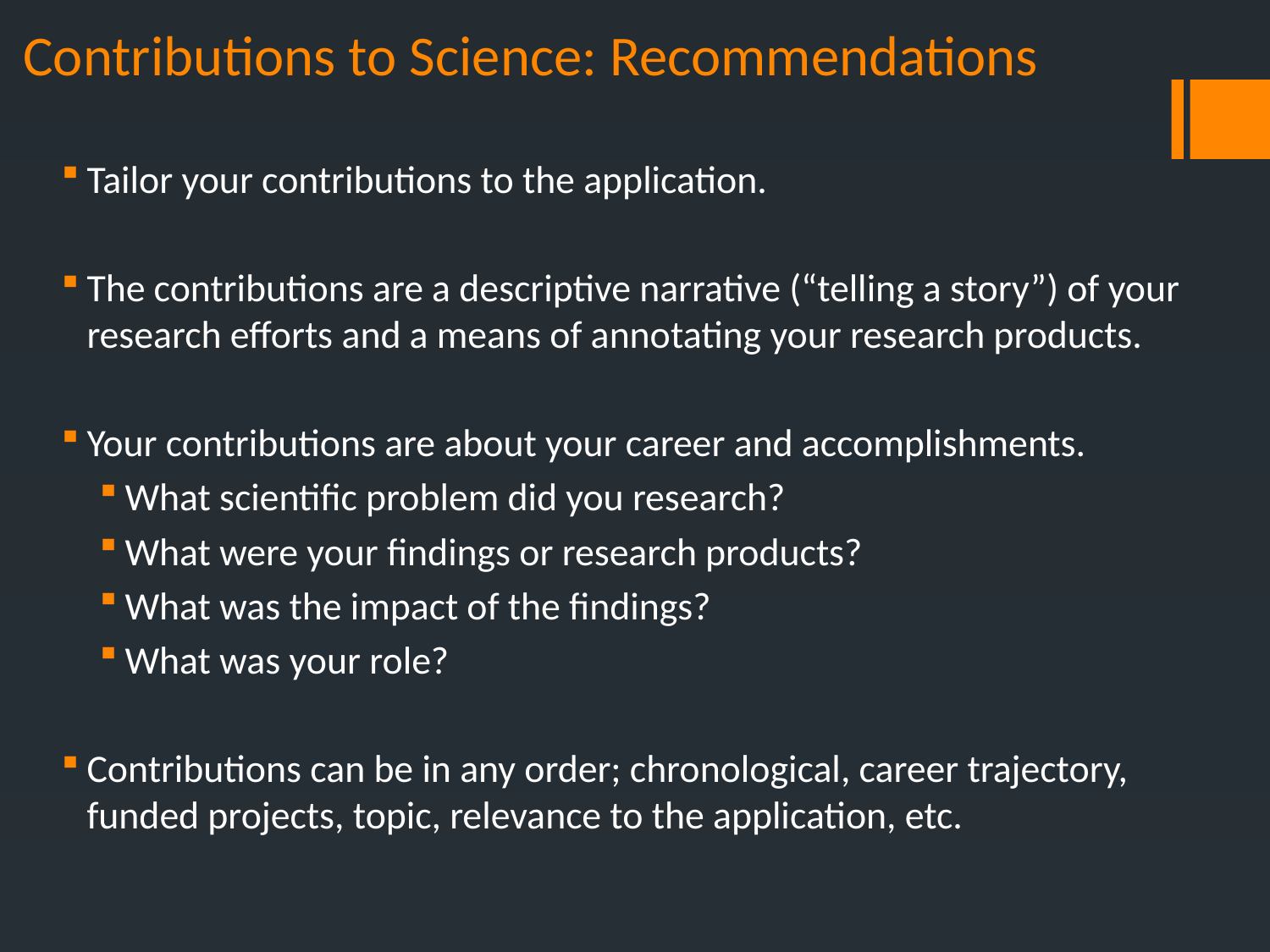

# Contributions to Science: Recommendations
Tailor your contributions to the application.

The contributions are a descriptive narrative (“telling a story”) of your research efforts and a means of annotating your research products.

Your contributions are about your career and accomplishments.
What scientific problem did you research?
What were your findings or research products?
What was the impact of the findings?
What was your role?

Contributions can be in any order; chronological, career trajectory, funded projects, topic, relevance to the application, etc.